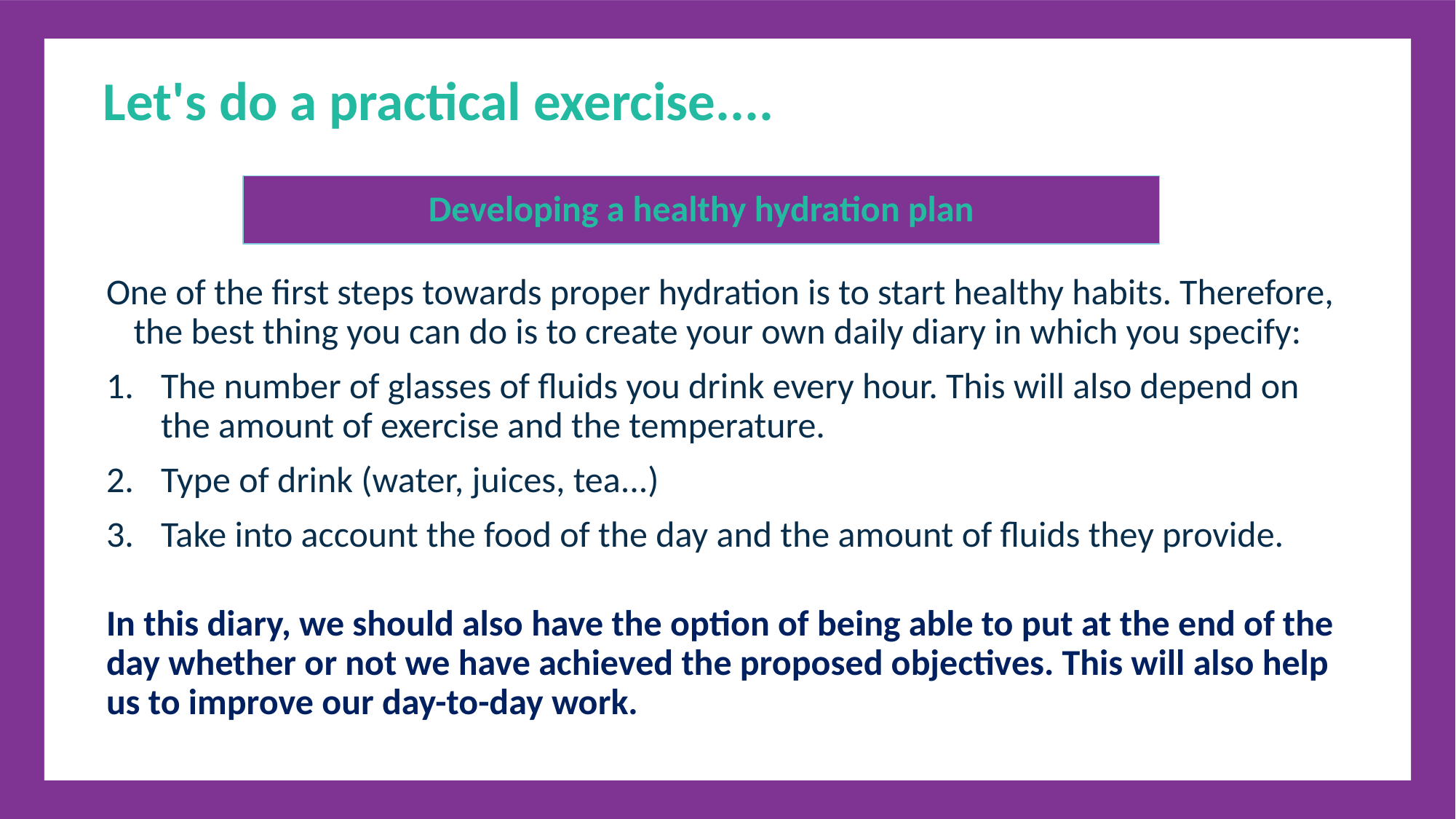

Let's do a practical exercise....
Developing a healthy hydration plan
One of the first steps towards proper hydration is to start healthy habits. Therefore, the best thing you can do is to create your own daily diary in which you specify:
The number of glasses of fluids you drink every hour. This will also depend on the amount of exercise and the temperature.
Type of drink (water, juices, tea...)
Take into account the food of the day and the amount of fluids they provide.

In this diary, we should also have the option of being able to put at the end of the day whether or not we have achieved the proposed objectives. This will also help us to improve our day-to-day work.